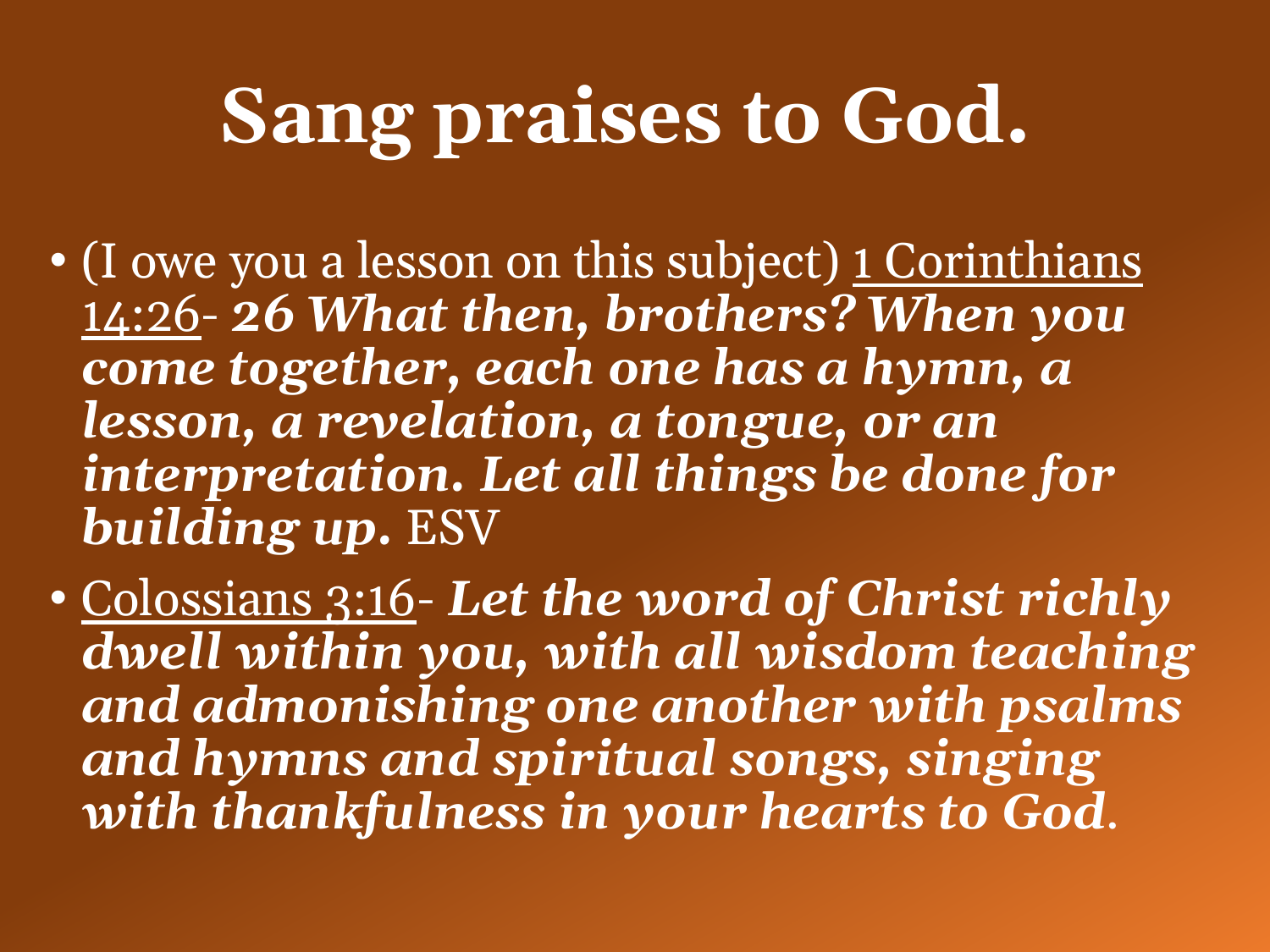

# Sang praises to God.
(I owe you a lesson on this subject) 1 Corinthians 14:26- 26 What then, brothers? When you come together, each one has a hymn, a lesson, a revelation, a tongue, or an interpretation. Let all things be done for building up. ESV
Colossians 3:16- Let the word of Christ richly dwell within you, with all wisdom teaching and admonishing one another with psalms and hymns and spiritual songs, singing with thankfulness in your hearts to God.